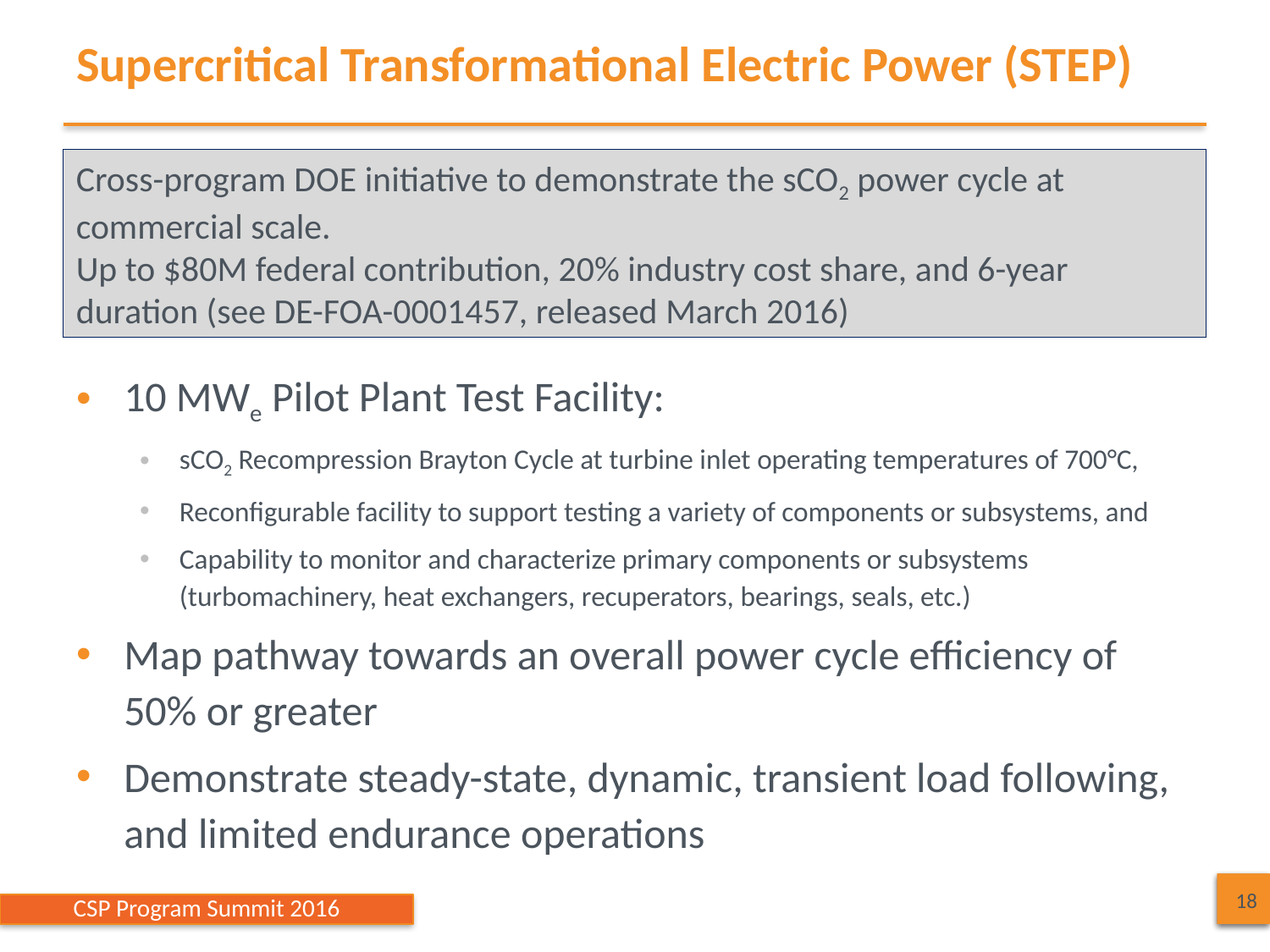

# Supercritical Transformational Electric Power (STEP)
Cross-program DOE initiative to demonstrate the sCO2 power cycle at commercial scale.
Up to $80M federal contribution, 20% industry cost share, and 6-year duration (see DE-FOA-0001457, released March 2016)
10 MWe Pilot Plant Test Facility:
sCO2 Recompression Brayton Cycle at turbine inlet operating temperatures of 700°C,
Reconfigurable facility to support testing a variety of components or subsystems, and
Capability to monitor and characterize primary components or subsystems (turbomachinery, heat exchangers, recuperators, bearings, seals, etc.)
Map pathway towards an overall power cycle efficiency of 50% or greater
Demonstrate steady-state, dynamic, transient load following, and limited endurance operations

18